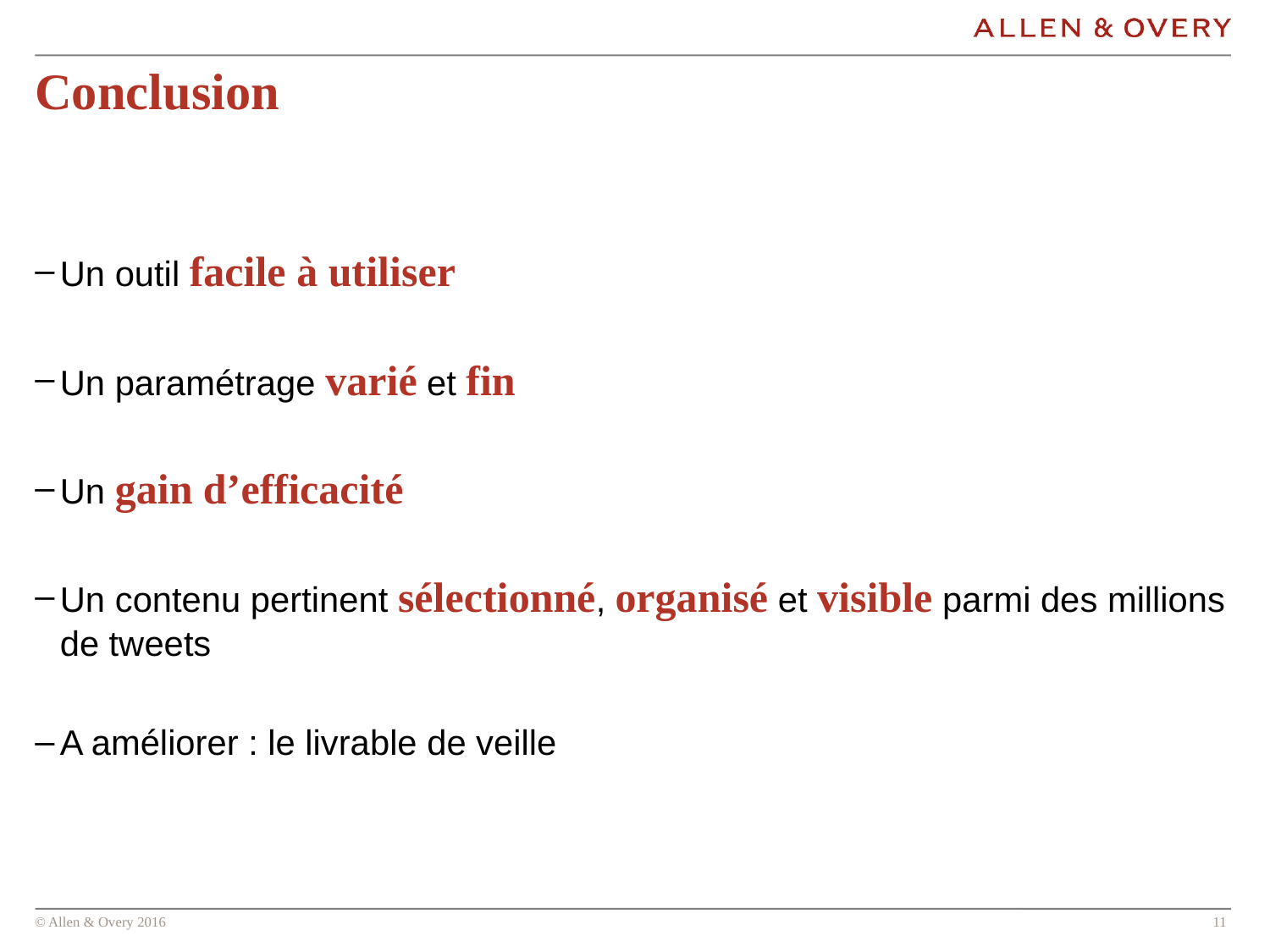

# Conclusion
Un outil facile à utiliser

Un paramétrage varié et fin

Un gain d’efficacité

Un contenu pertinent sélectionné, organisé et visible parmi des millions de tweets

A améliorer : le livrable de veille